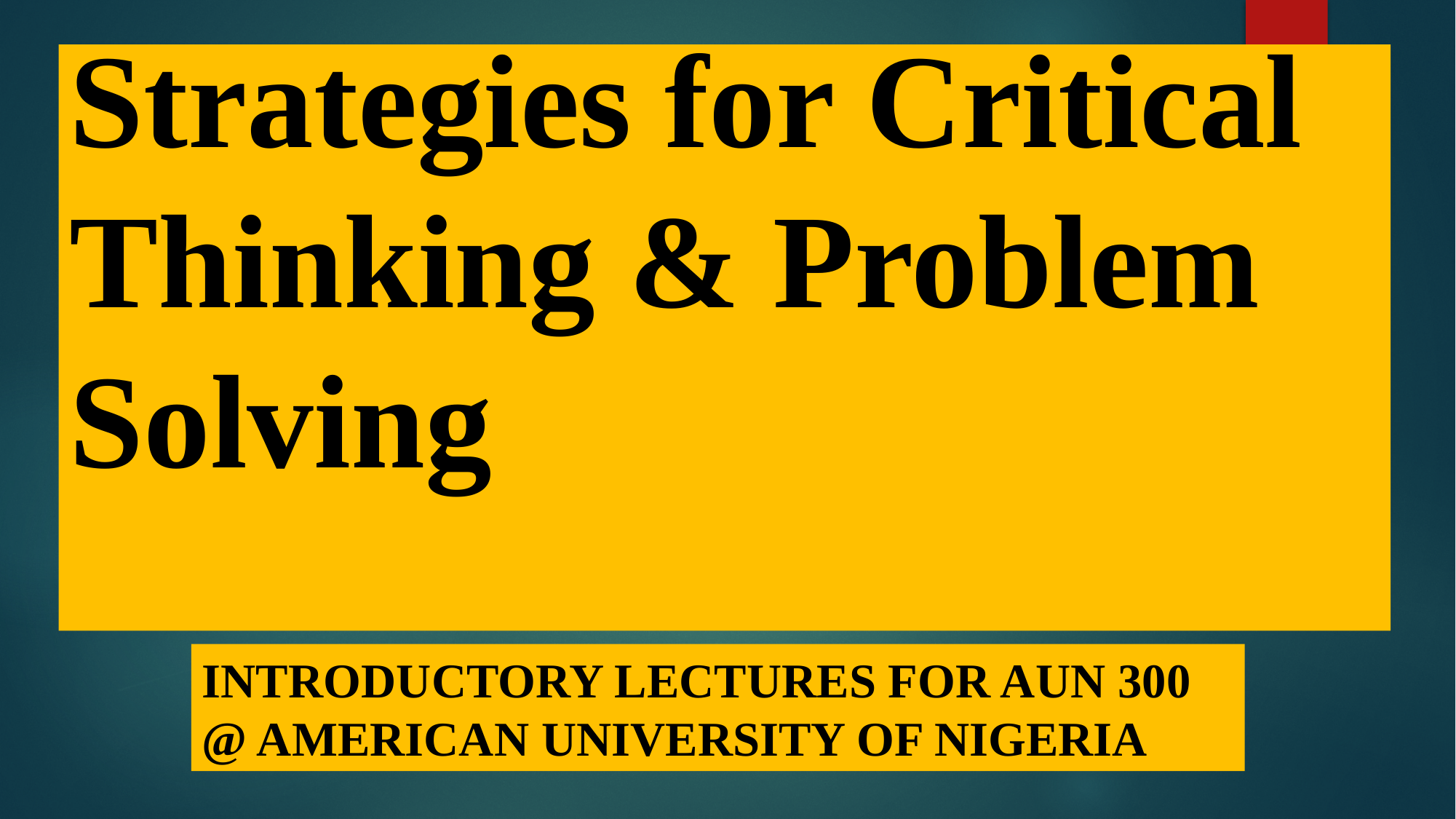

# Strategies for Critical Thinking & Problem Solving
Introductory lectures for AUN 300 @ American university of Nigeria